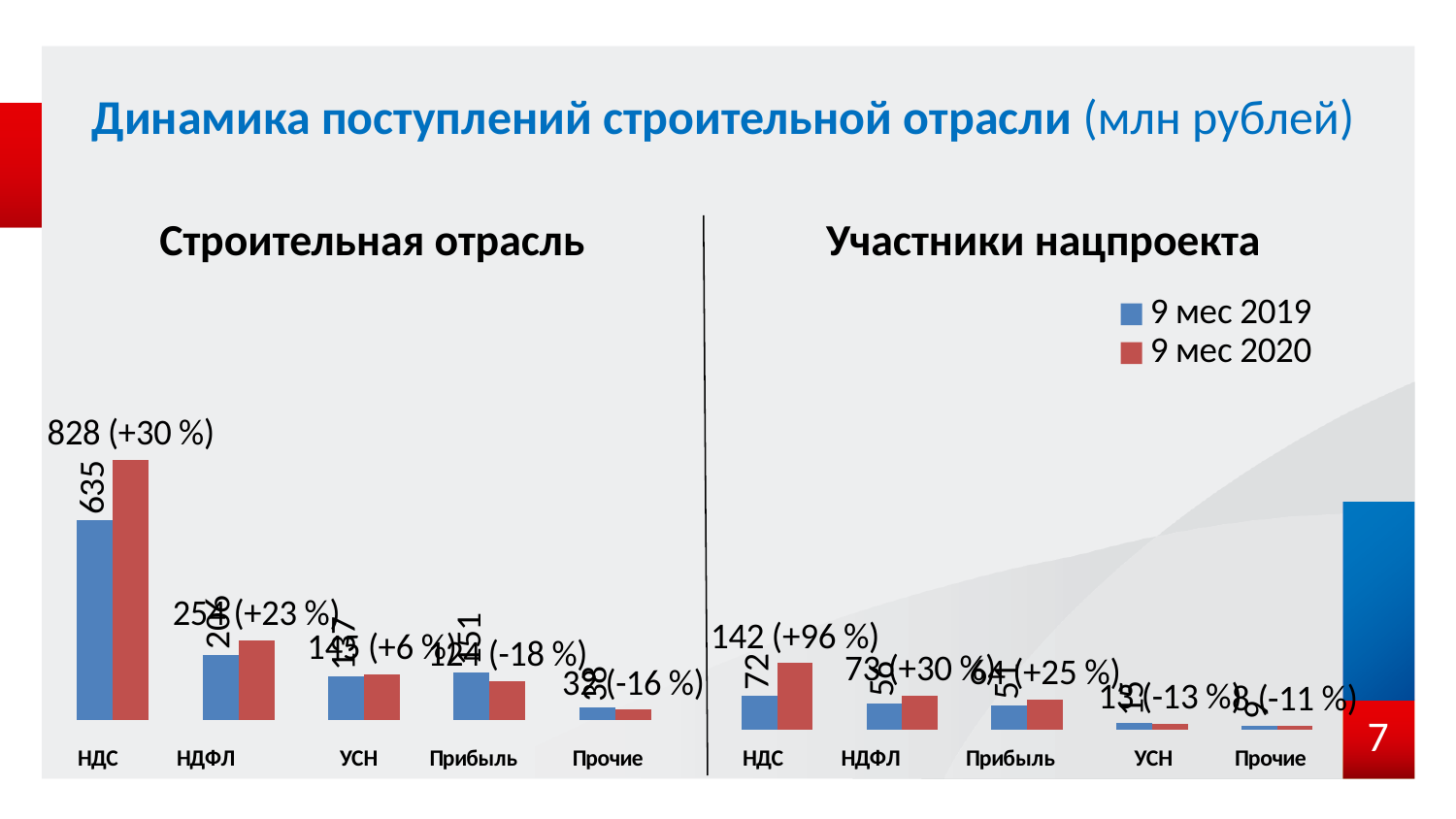

# Динамика поступлений строительной отрасли (млн рублей)
Строительная отрасль
Участники нацпроекта

### Chart

| Category | 9 мес 2019 | 9 мес 2020 |
|---|---|---|
| НДС | 635.0 | 828.0 |
| НДФЛ | 206.0 | 254.0 |
| УСН | 137.0 | 145.0 |
| Прибыль | 151.0 | 124.0 |
| Прочие | 38.0 | 32.0 |

### Chart

| Category | 9 мес 2019 | 9 мес 2020 |
|---|---|---|
| НДС | 72.0 | 142.0 |
| НДФЛ | 56.0 | 73.0 |
| Прибыль | 51.0 | 64.0 |
| УСН | 15.0 | 13.0 |
| Прочие | 9.0 | 8.0 |
7